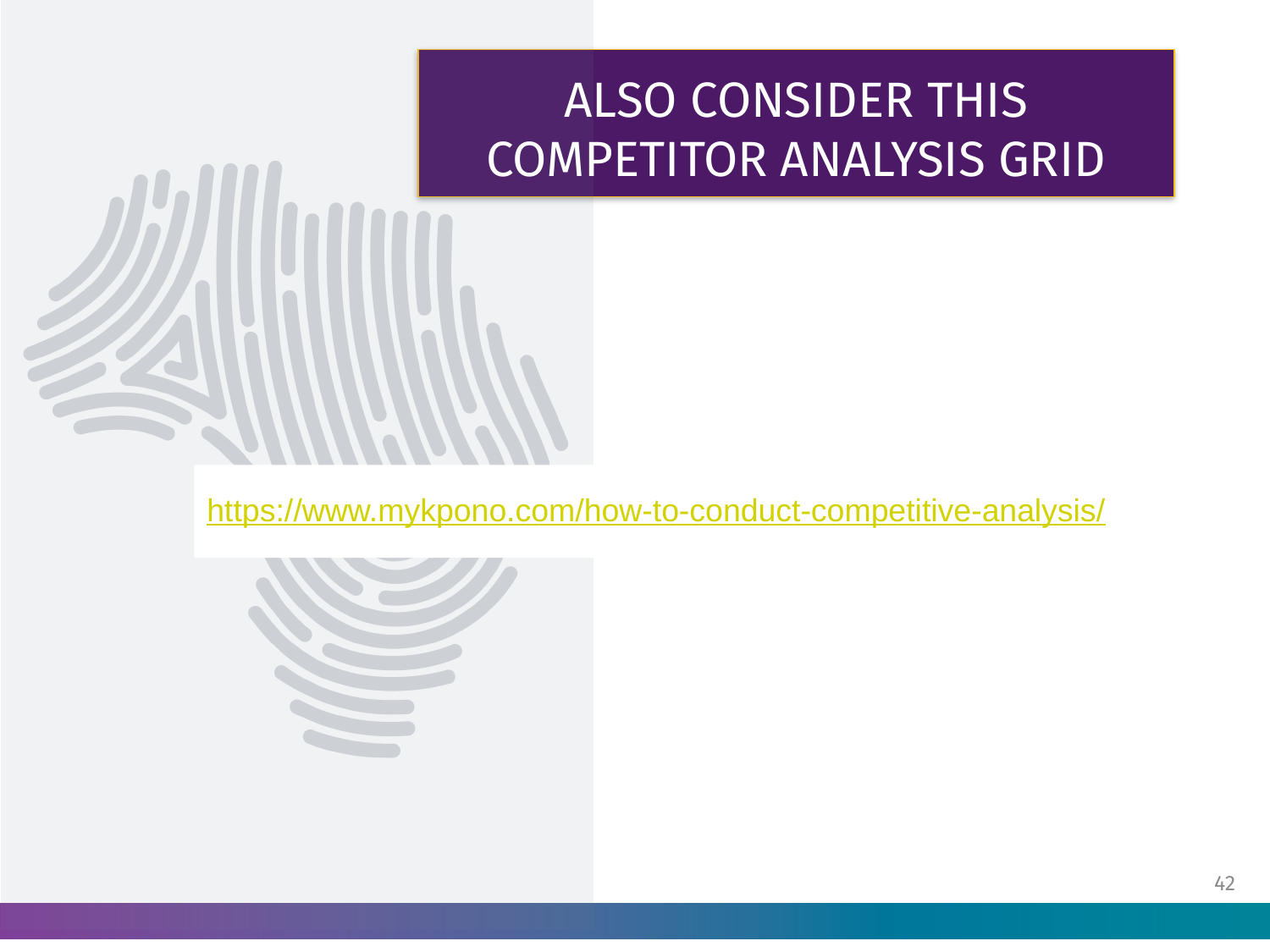

# ALSO CONSIDER THIS COMPETITOR ANALYSIS GRID
https://www.mykpono.com/how-to-conduct-competitive-analysis/

42